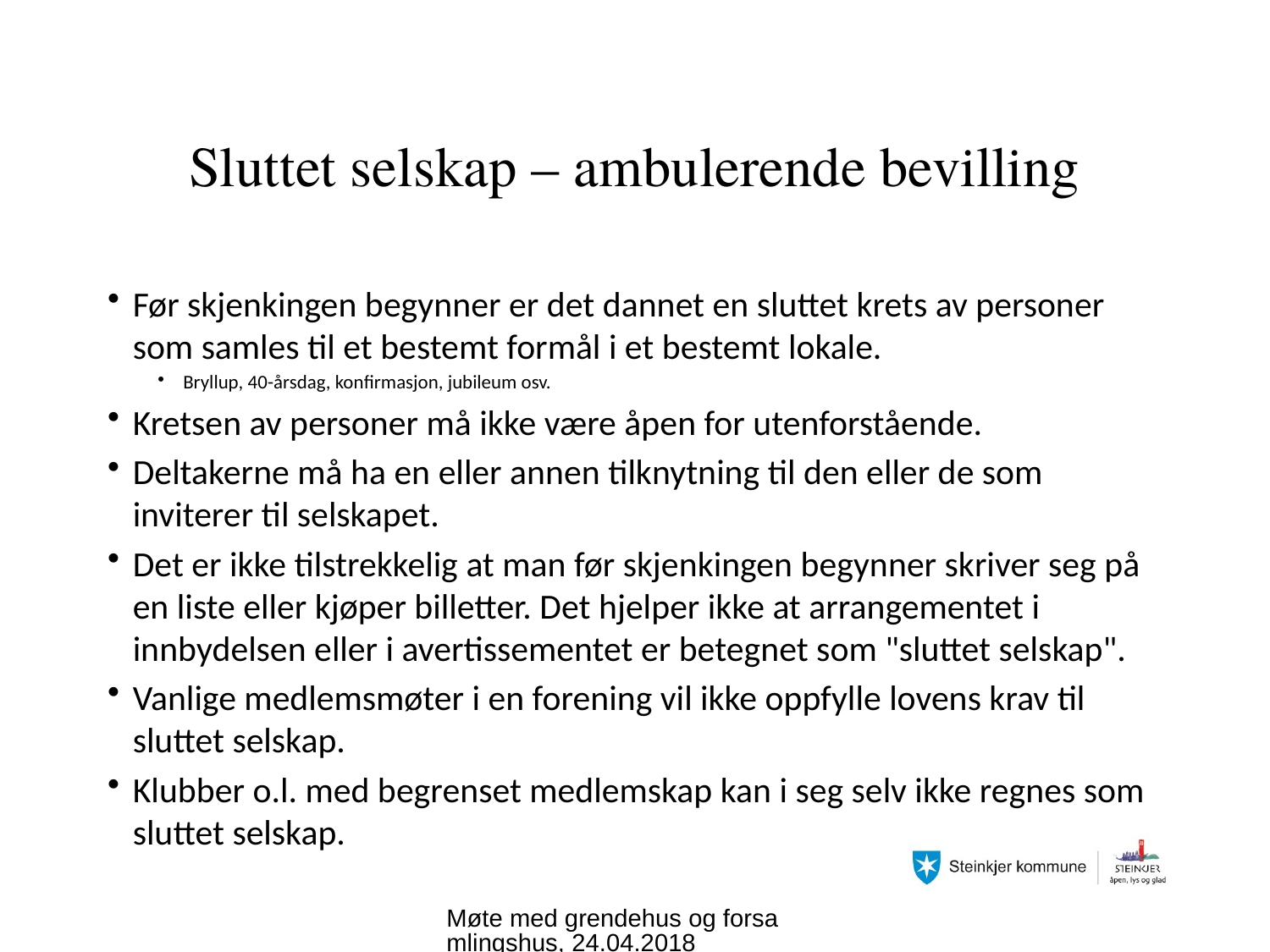

# Sluttet selskap – ambulerende bevilling
Før skjenkingen begynner er det dannet en sluttet krets av personer som samles til et bestemt formål i et bestemt lokale.
Bryllup, 40-årsdag, konfirmasjon, jubileum osv.
Kretsen av personer må ikke være åpen for utenforstående.
Deltakerne må ha en eller annen tilknytning til den eller de som inviterer til selskapet.
Det er ikke tilstrekkelig at man før skjenkingen begynner skriver seg på en liste eller kjøper billetter. Det hjelper ikke at arrangementet i innbydelsen eller i avertissementet er betegnet som "sluttet selskap".
Vanlige medlemsmøter i en forening vil ikke oppfylle lovens krav til sluttet selskap.
Klubber o.l. med begrenset medlemskap kan i seg selv ikke regnes som sluttet selskap.

Møte med grendehus og forsamlingshus, 24.04.2018